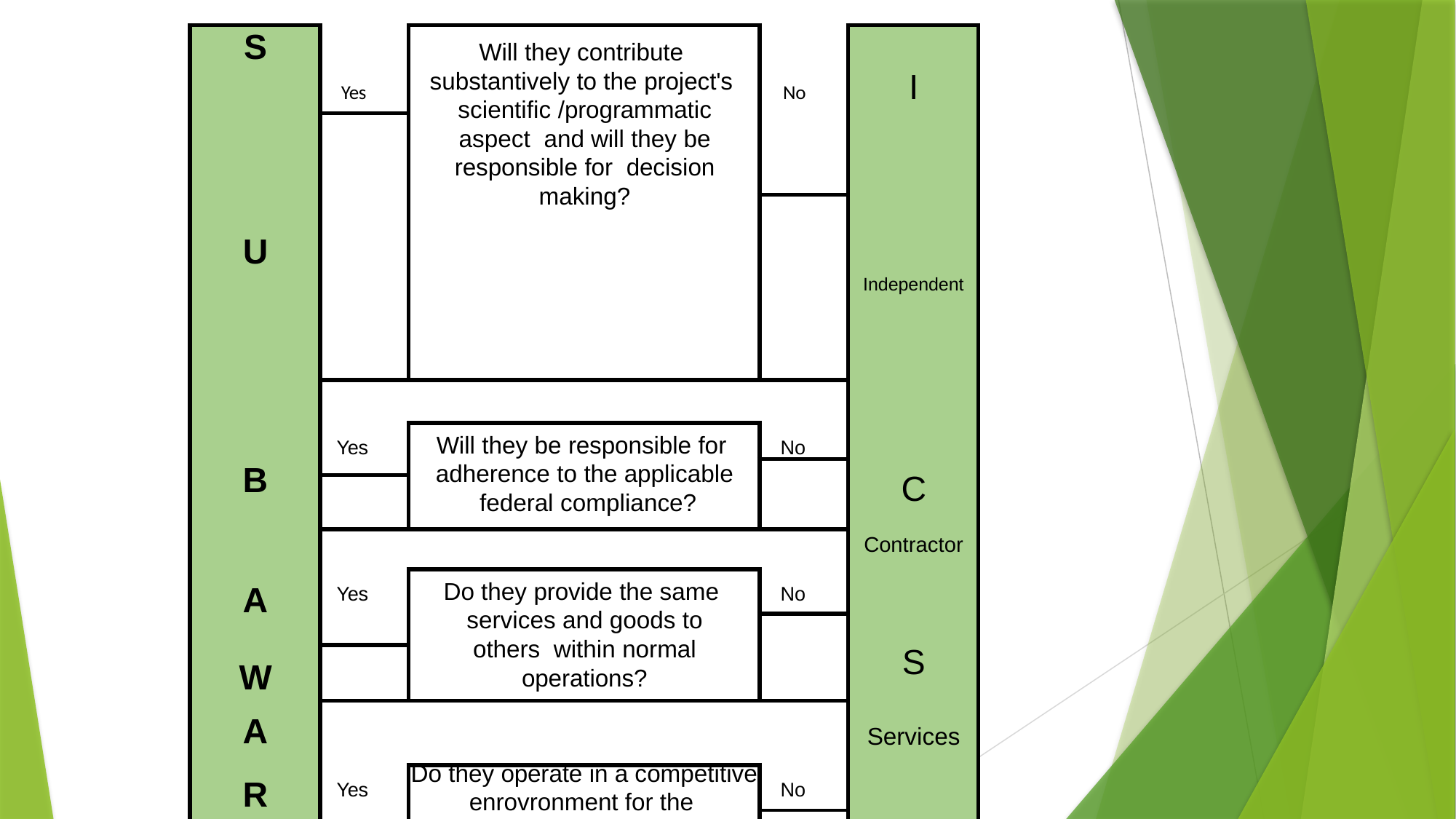

| S | Yes | Will they contribute substantively to the project's scientific /programmatic aspect and will they be responsible for decision making? | No | I |
| --- | --- | --- | --- | --- |
| U |  |  |  |  |
|  |  |  |  | Independent |
| B |  |  |  |  |
|  | Yes | Will they be responsible for adherence to the applicable federal compliance? | No |  |
|  |  |  |  | C |
|  |  |  |  |  |
|  |  |  |  | Contractor |
| A | Yes | Do they provide the same services and goods to others within normal operations? | No |  |
|  |  |  |  | S |
| W |  |  |  |  |
| A |  |  |  | Services |
| R | Yes | Do they operate in a competitive enrovronment for the provisioning of the goods or services | No |  |
|  |  |  |  |  |
| D |  |  |  |  |
|  |  |  |  |  |